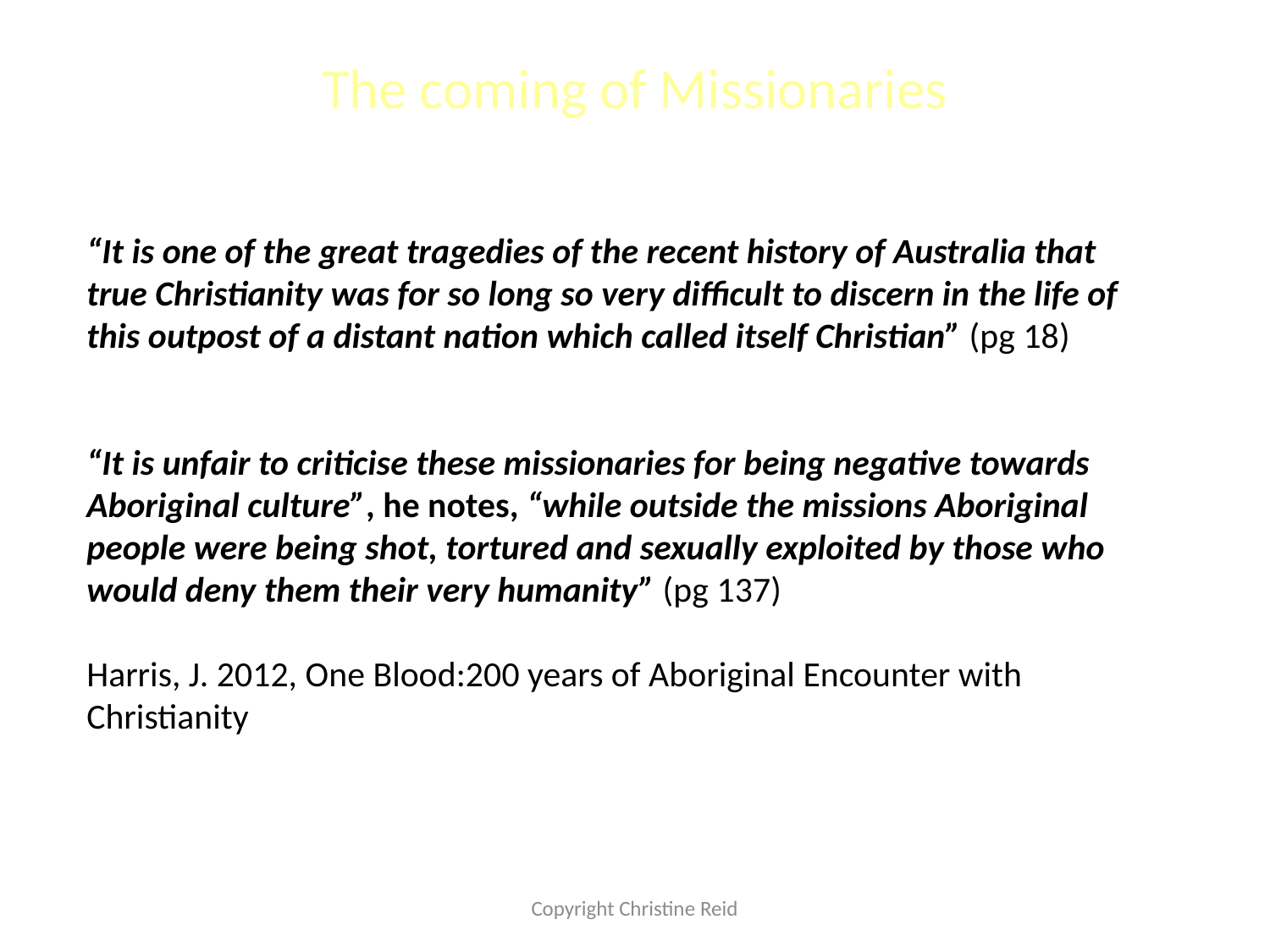

#
The coming of Missionaries
“It is one of the great tragedies of the recent history of Australia that true Christianity was for so long so very difficult to discern in the life of this outpost of a distant nation which called itself Christian” (pg 18)

“It is unfair to criticise these missionaries for being negative towards Aboriginal culture”, he notes, “while outside the missions Aboriginal people were being shot, tortured and sexually exploited by those who would deny them their very humanity” (pg 137)

Harris, J. 2012, One Blood:200 years of Aboriginal Encounter with Christianity

Copyright Christine Reid